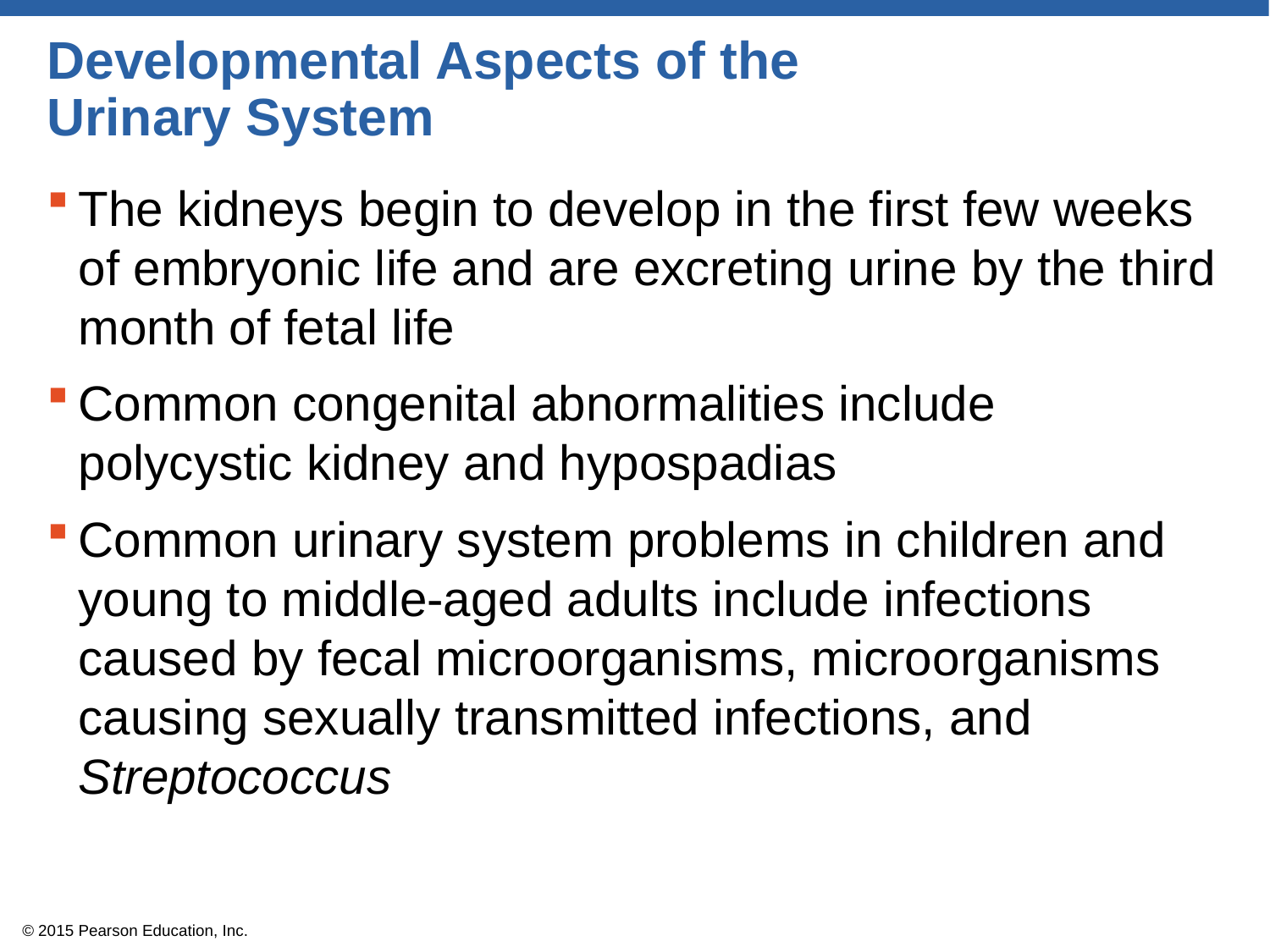

# Developmental Aspects of the Urinary System
The kidneys begin to develop in the first few weeks of embryonic life and are excreting urine by the third month of fetal life
Common congenital abnormalities include polycystic kidney and hypospadias
Common urinary system problems in children and young to middle-aged adults include infections caused by fecal microorganisms, microorganisms causing sexually transmitted infections, and Streptococcus

© 2015 Pearson Education, Inc.